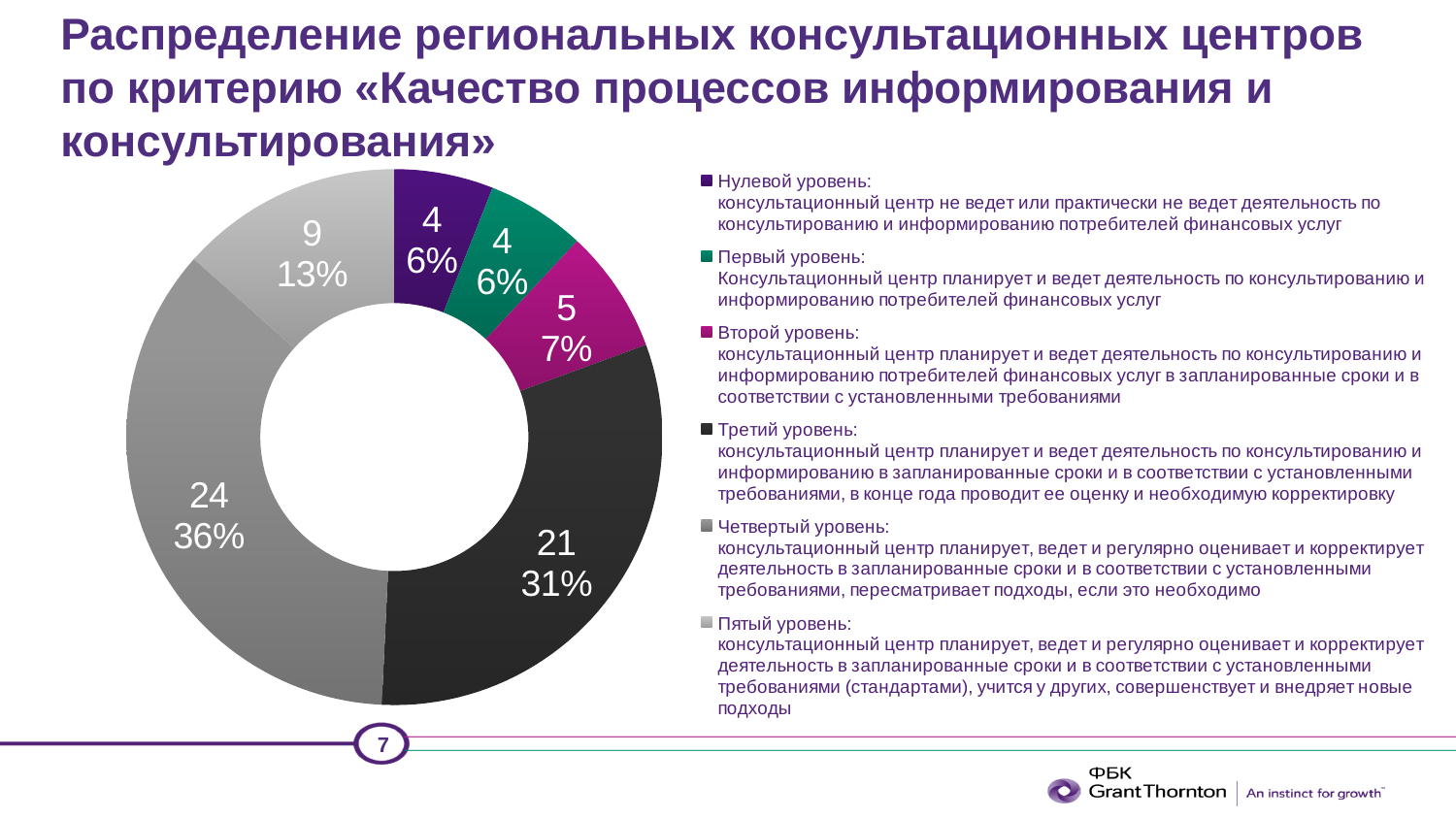

# Распределение региональных консультационных центров по критерию «Качество процессов информирования и консультирования»

### Chart

| Category |  |
|---|---|
| Нулевой уровень:
консультационный центр не ведет или практически не ведет деятельность по консультированию и информированию потребителей финансовых услуг | 4.0 |
| Первый уровень:
Консультационный центр планирует и ведет деятельность по консультированию и информированию потребителей финансовых услуг | 4.0 |
| Второй уровень:
консультационный центр планирует и ведет деятельность по консультированию и информированию потребителей финансовых услуг в запланированные сроки и в соответствии с установленными требованиями | 5.0 |
| Третий уровень:
консультационный центр планирует и ведет деятельность по консультированию и информированию в запланированные сроки и в соответствии с установленными требованиями, в конце года проводит ее оценку и необходимую корректировку | 21.0 |
| Четвертый уровень:
консультационный центр планирует, ведет и регулярно оценивает и корректирует деятельность в запланированные сроки и в соответствии с установленными требованиями, пересматривает подходы, если это необходимо | 24.0 |
| Пятый уровень:
консультационный центр планирует, ведет и регулярно оценивает и корректирует деятельность в запланированные сроки и в соответствии с установленными требованиями (стандартами), учится у других, совершенствует и внедряет новые подходы | 9.0 |